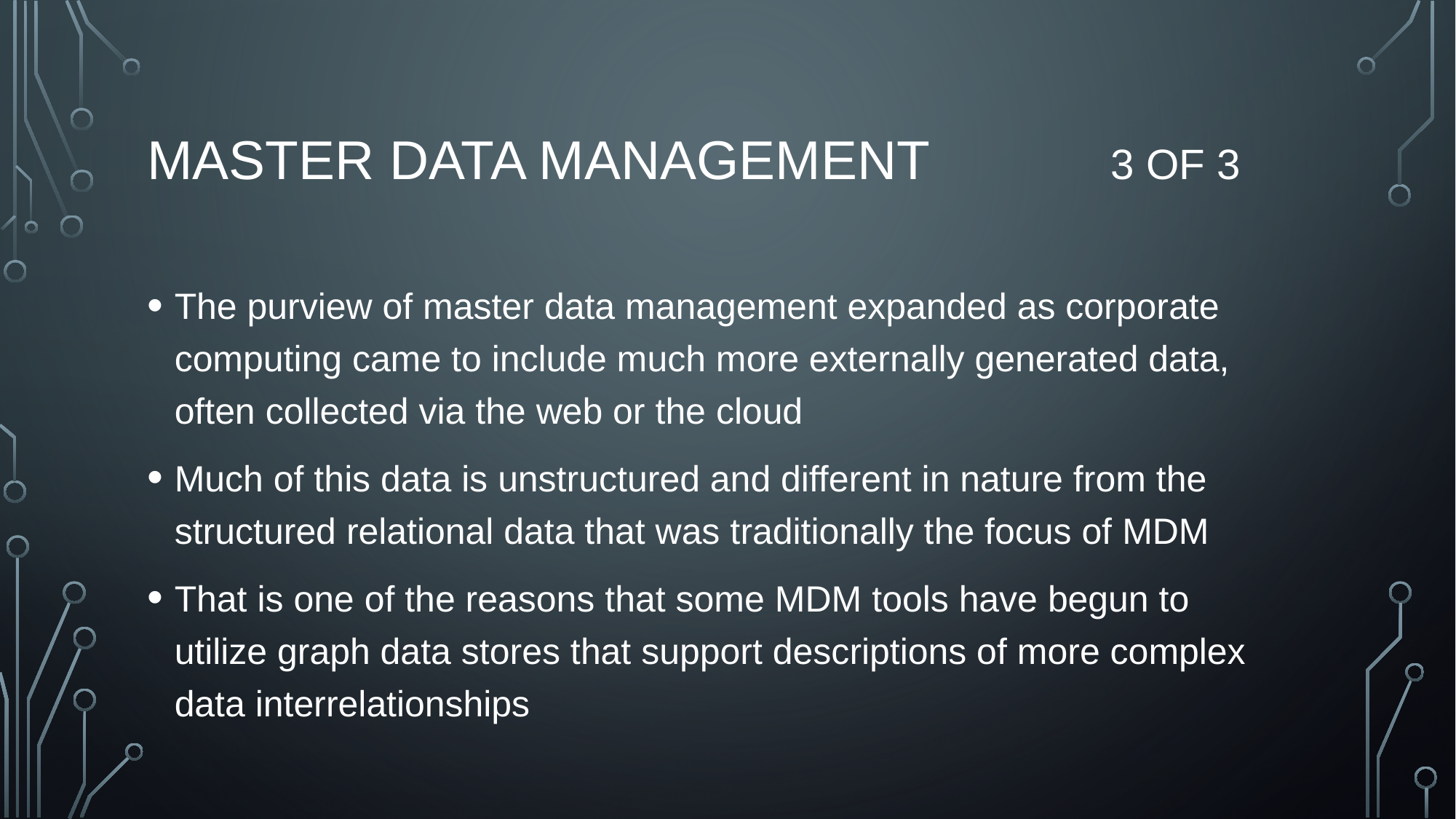

# Master Data Management            3 of 3
The purview of master data management expanded as corporate computing came to include much more externally generated data, often collected via the web or the cloud
Much of this data is unstructured and different in nature from the structured relational data that was traditionally the focus of MDM
That is one of the reasons that some MDM tools have begun to utilize graph data stores that support descriptions of more complex data interrelationships